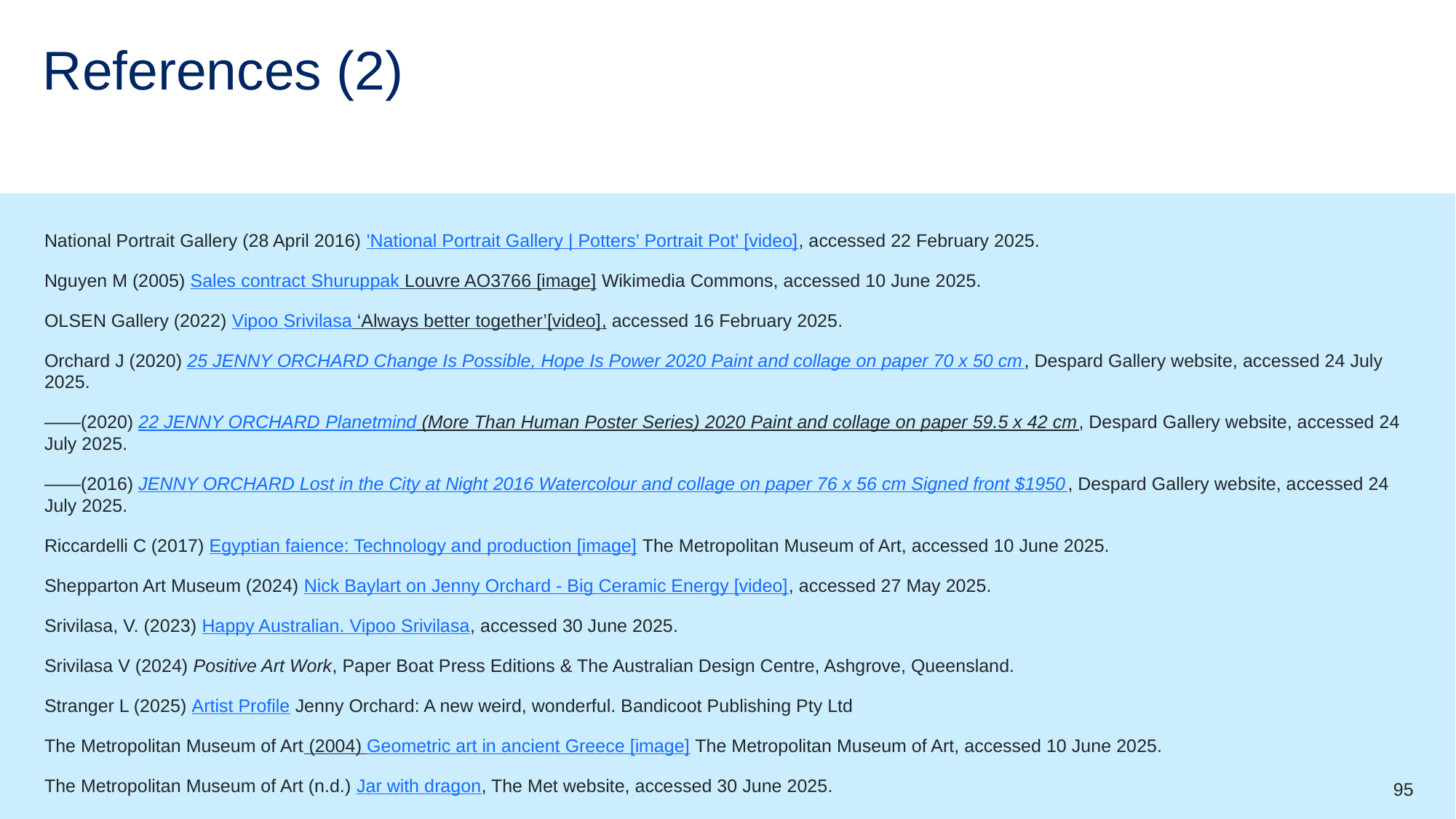

# References (2)
National Portrait Gallery (28 April 2016) 'National Portrait Gallery | Potters’ Portrait Pot' [video], accessed 22 February 2025.
Nguyen M (2005) Sales contract Shuruppak Louvre AO3766 [image] Wikimedia Commons, accessed 10 June 2025.
OLSEN Gallery (2022) Vipoo Srivilasa ‘Always better together’[video], accessed 16 February 2025.
Orchard J (2020) 25 JENNY ORCHARD Change Is Possible, Hope Is Power 2020 Paint and collage on paper 70 x 50 cm, Despard Gallery website, accessed 24 July 2025.
——(2020) 22 JENNY ORCHARD Planetmind (More Than Human Poster Series) 2020 Paint and collage on paper 59.5 x 42 cm, Despard Gallery website, accessed 24 July 2025.
——(2016) JENNY ORCHARD Lost in the City at Night 2016 Watercolour and collage on paper 76 x 56 cm Signed front $1950, Despard Gallery website, accessed 24 July 2025.
Riccardelli C (2017) Egyptian faience: Technology and production [image] The Metropolitan Museum of Art, accessed 10 June 2025.
Shepparton Art Museum (2024) Nick Baylart on Jenny Orchard - Big Ceramic Energy [video], accessed 27 May 2025.
Srivilasa, V. (2023) Happy Australian. Vipoo Srivilasa, accessed 30 June 2025.
Srivilasa V (2024) Positive Art Work, Paper Boat Press Editions & The Australian Design Centre, Ashgrove, Queensland.
Stranger L (2025) Artist Profile Jenny Orchard: A new weird, wonderful. Bandicoot Publishing Pty Ltd
The Metropolitan Museum of Art (2004) Geometric art in ancient Greece [image] The Metropolitan Museum of Art, accessed 10 June 2025.
The Metropolitan Museum of Art (n.d.) Jar with dragon, The Met website, accessed 30 June 2025.
95